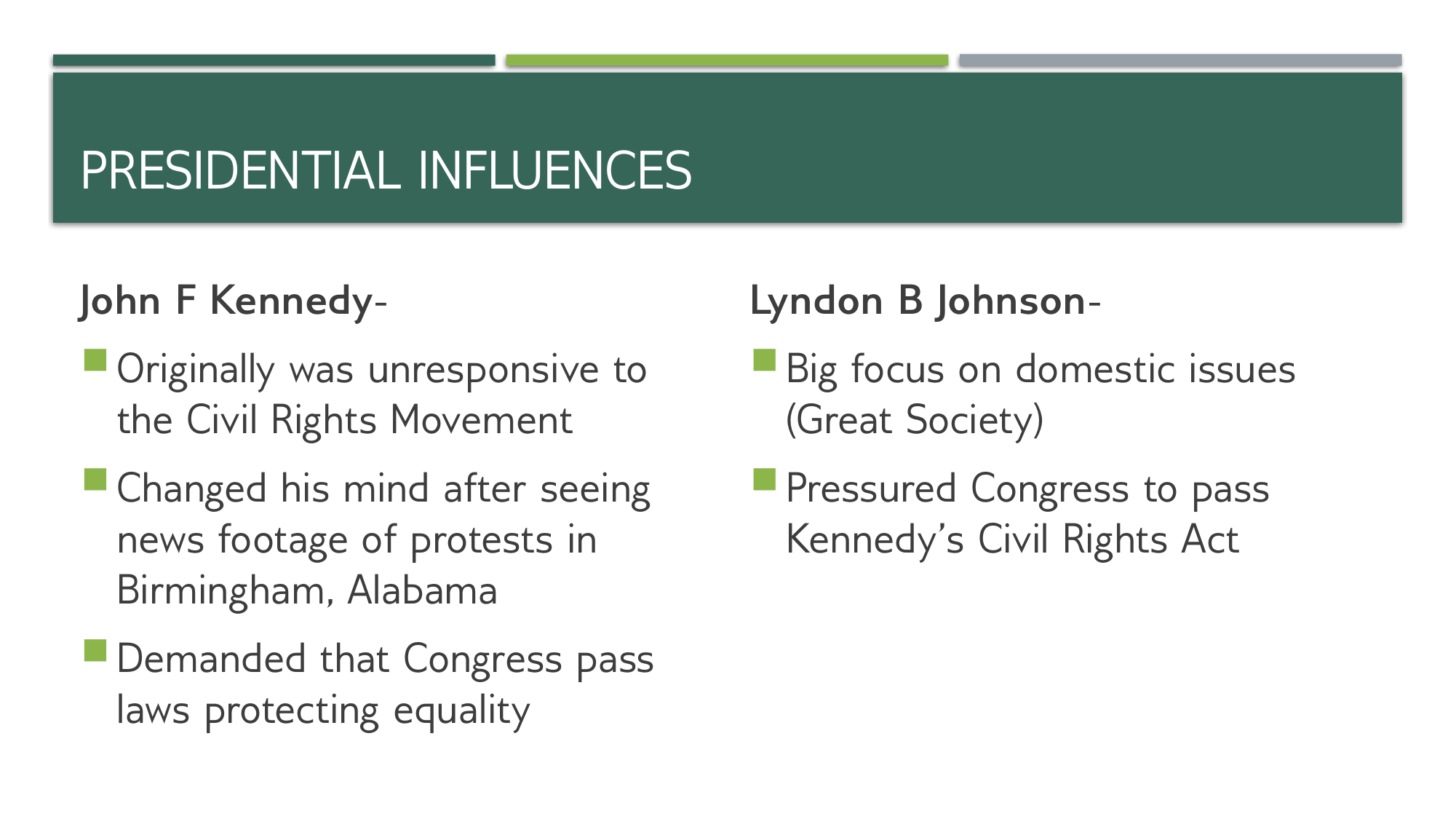

# Presidential Influences
John F Kennedy-
Originally was unresponsive to the Civil Rights Movement
Changed his mind after seeing news footage of protests in Birmingham, Alabama
Demanded that Congress pass laws protecting equality
Lyndon B Johnson-
Big focus on domestic issues (Great Society)
Pressured Congress to pass Kennedy’s Civil Rights Act